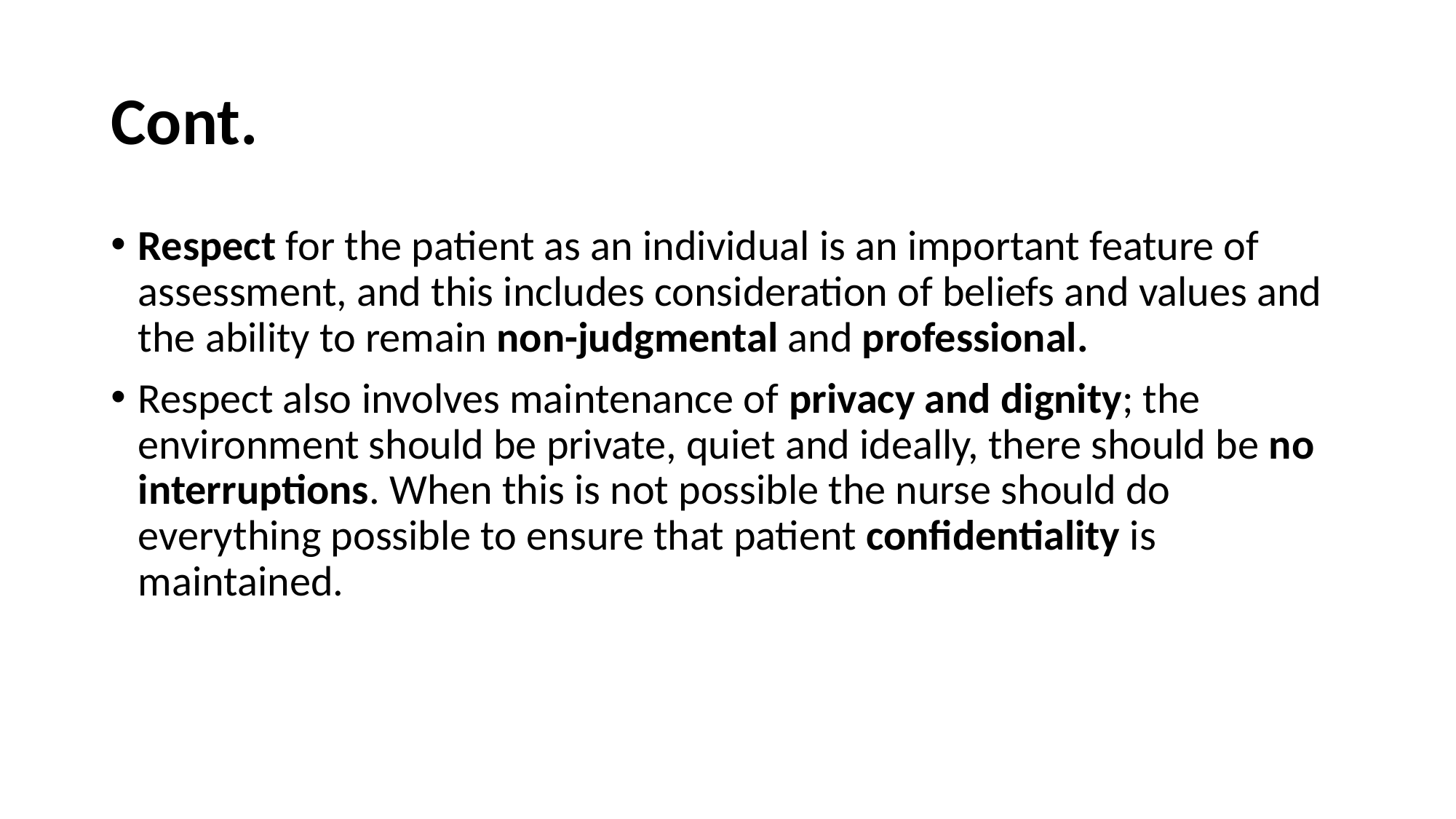

# Cont.
Respect for the patient as an individual is an important feature of assessment, and this includes consideration of beliefs and values and the ability to remain non-judgmental and professional.
Respect also involves maintenance of privacy and dignity; the environment should be private, quiet and ideally, there should be no interruptions. When this is not possible the nurse should do everything possible to ensure that patient confidentiality is maintained.